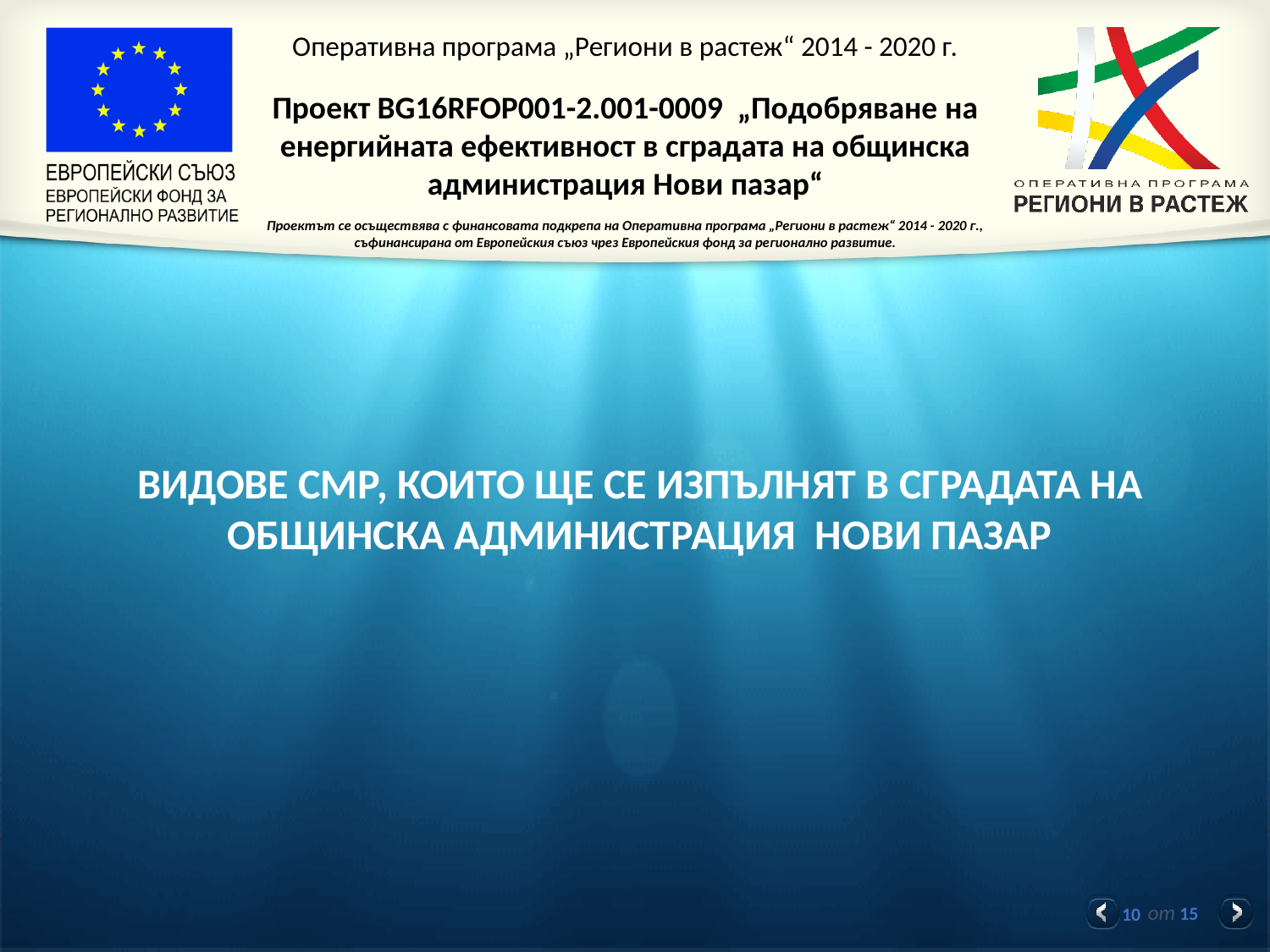

ВИДОВЕ СМР, КОИТО ЩЕ СЕ ИЗПЪЛНЯТ В СГРАДАТА НА ОБЩИНСКА АДМИНИСТРАЦИЯ  НОВИ ПАЗАР